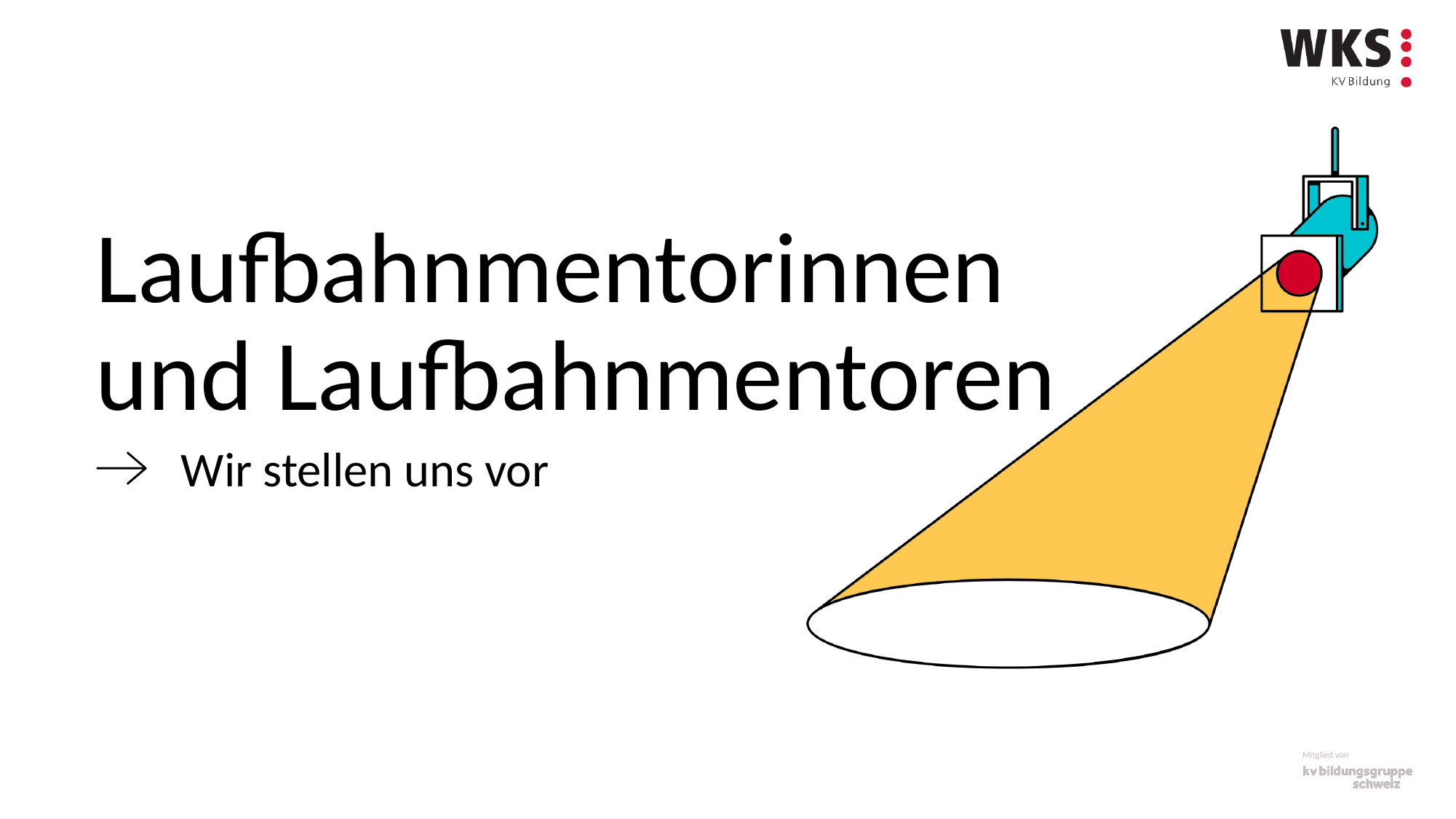

# Laufbahnmentorinnen und Laufbahnmentoren
Wir stellen uns vor